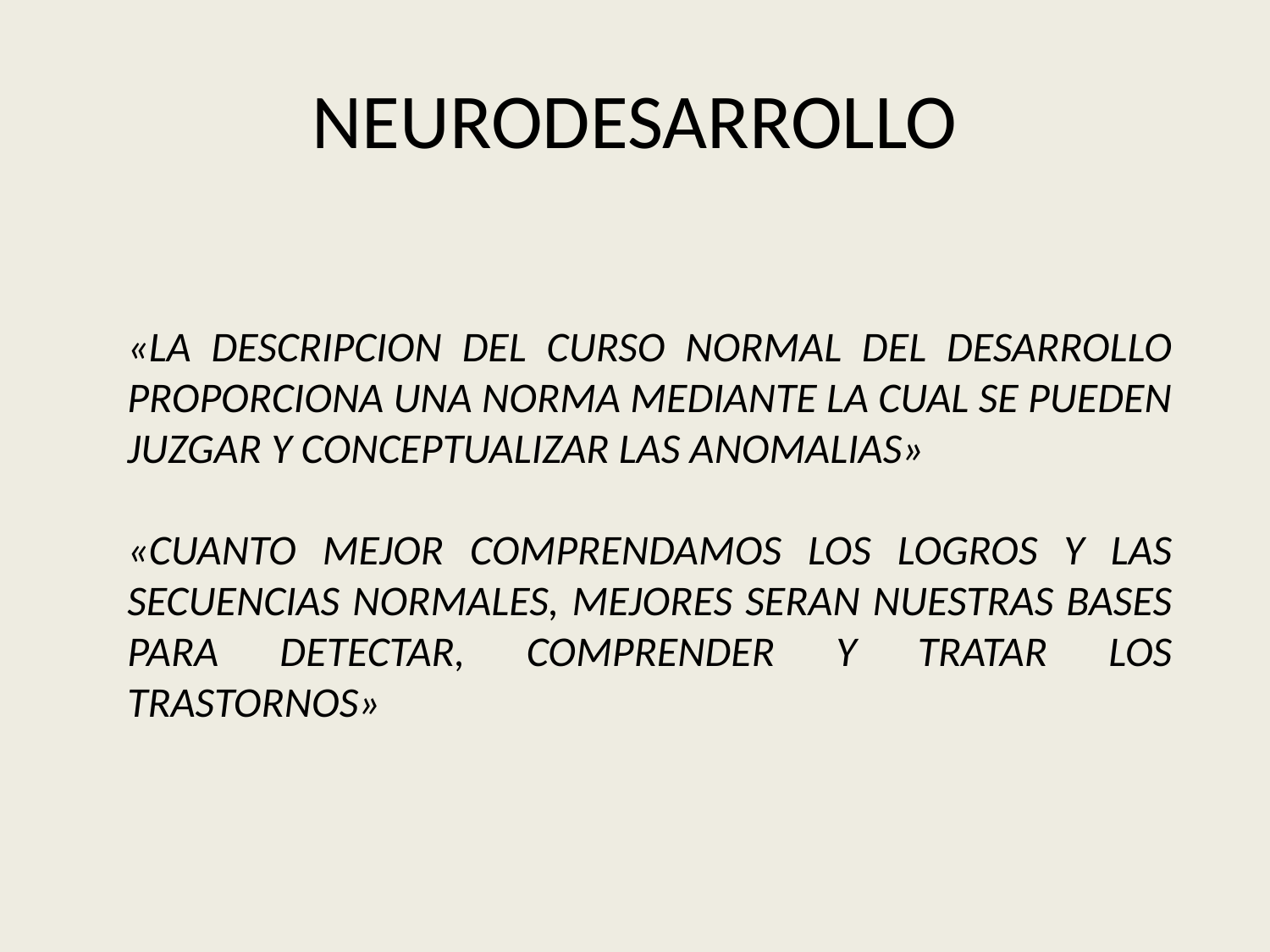

# NEURODESARROLLO
«LA DESCRIPCION DEL CURSO NORMAL DEL DESARROLLO PROPORCIONA UNA NORMA MEDIANTE LA CUAL SE PUEDEN JUZGAR Y CONCEPTUALIZAR LAS ANOMALIAS»

«CUANTO MEJOR COMPRENDAMOS LOS LOGROS Y LAS SECUENCIAS NORMALES, MEJORES SERAN NUESTRAS BASES PARA DETECTAR, COMPRENDER Y TRATAR LOS TRASTORNOS»